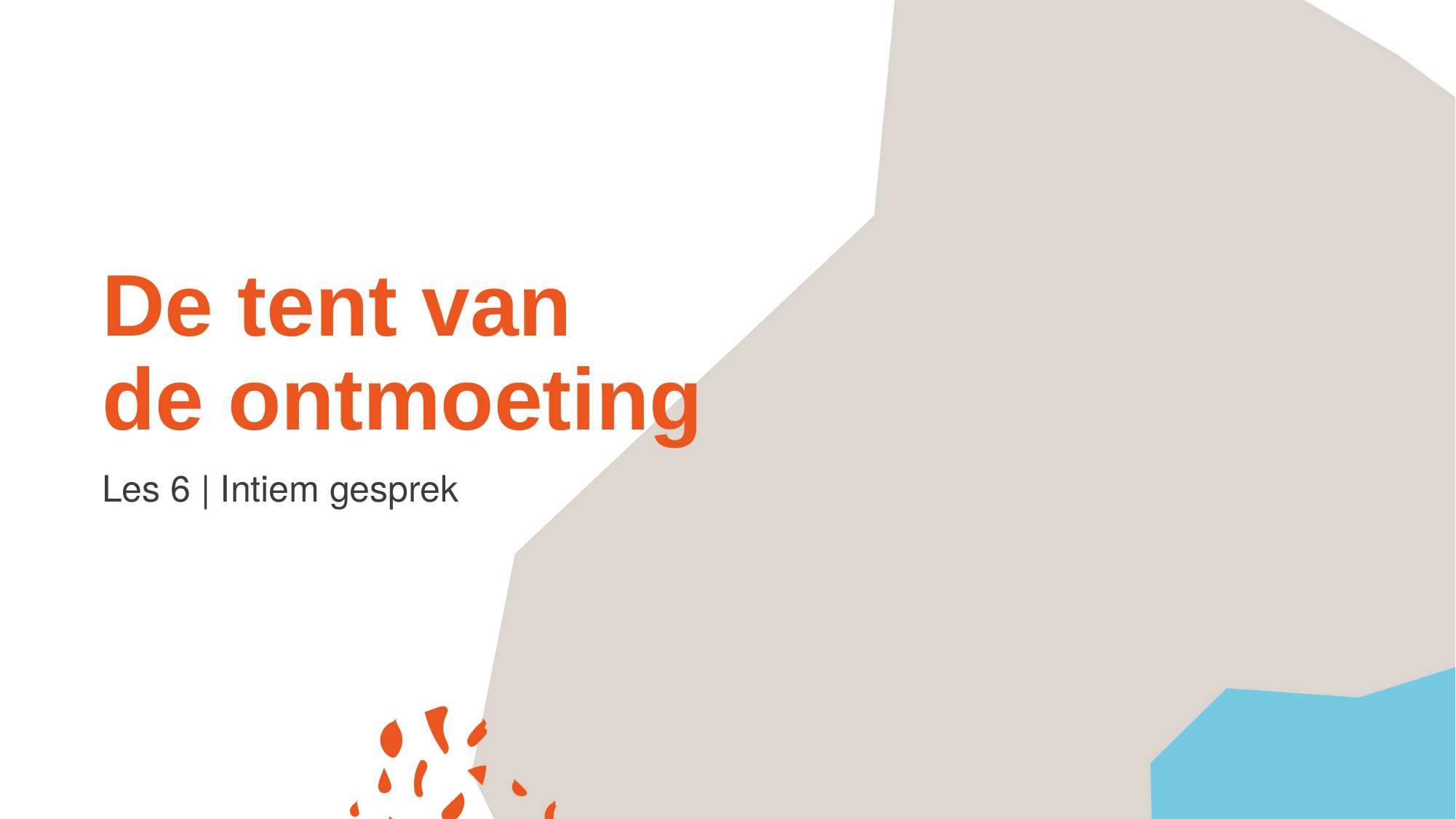

# De tent van de ontmoeting
Les 6 | Intiem gesprek